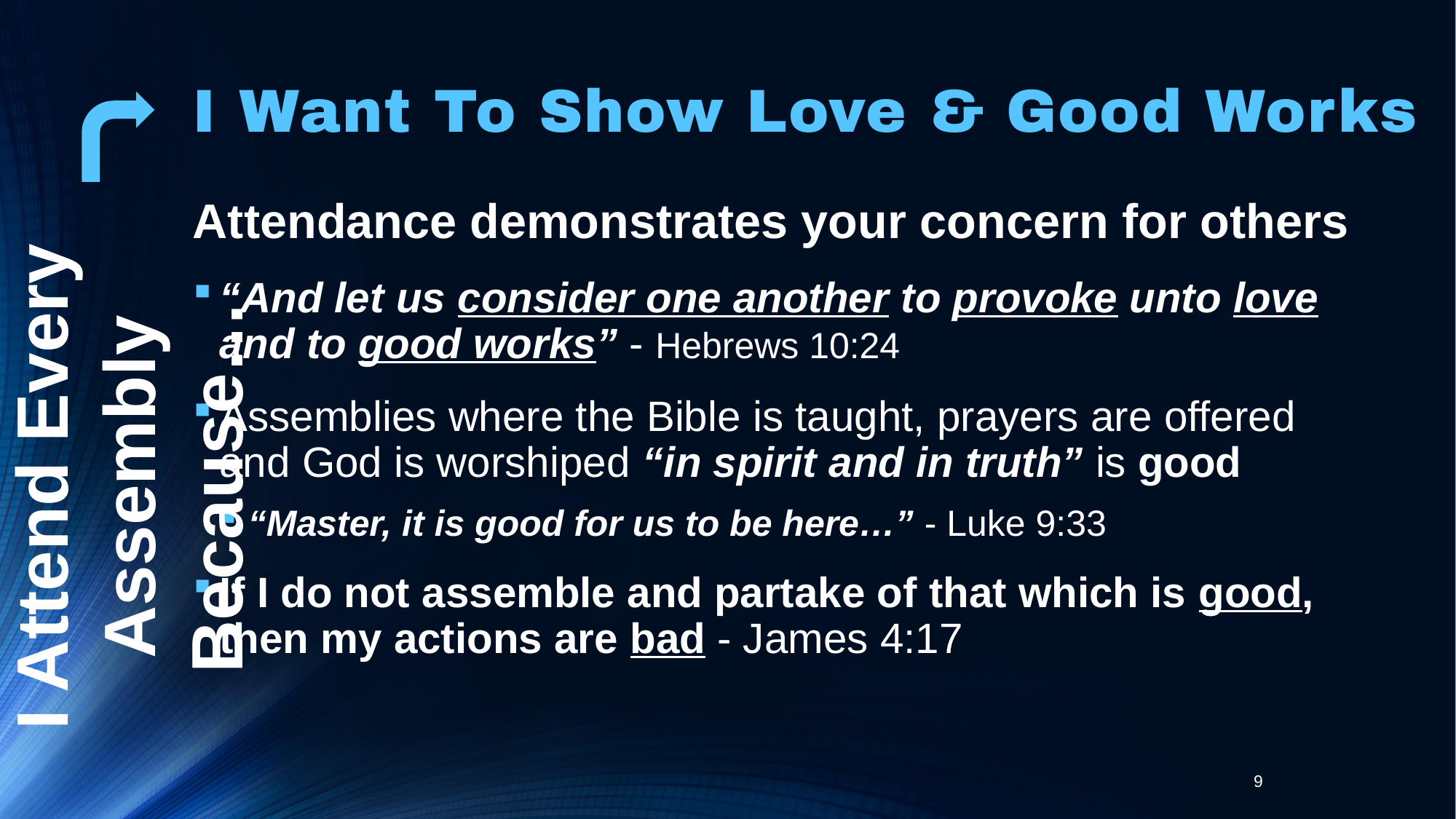

# I Want To Show Love & Good Works

Attendance demonstrates your concern for others
“And let us consider one another to provoke unto love and to good works” - Hebrews 10:24
Assemblies where the Bible is taught, prayers are offered and God is worshiped “in spirit and in truth” is good
“Master, it is good for us to be here…” - Luke 9:33
If I do not assemble and partake of that which is good, then my actions are bad - James 4:17
I Attend Every Assembly Because…
9